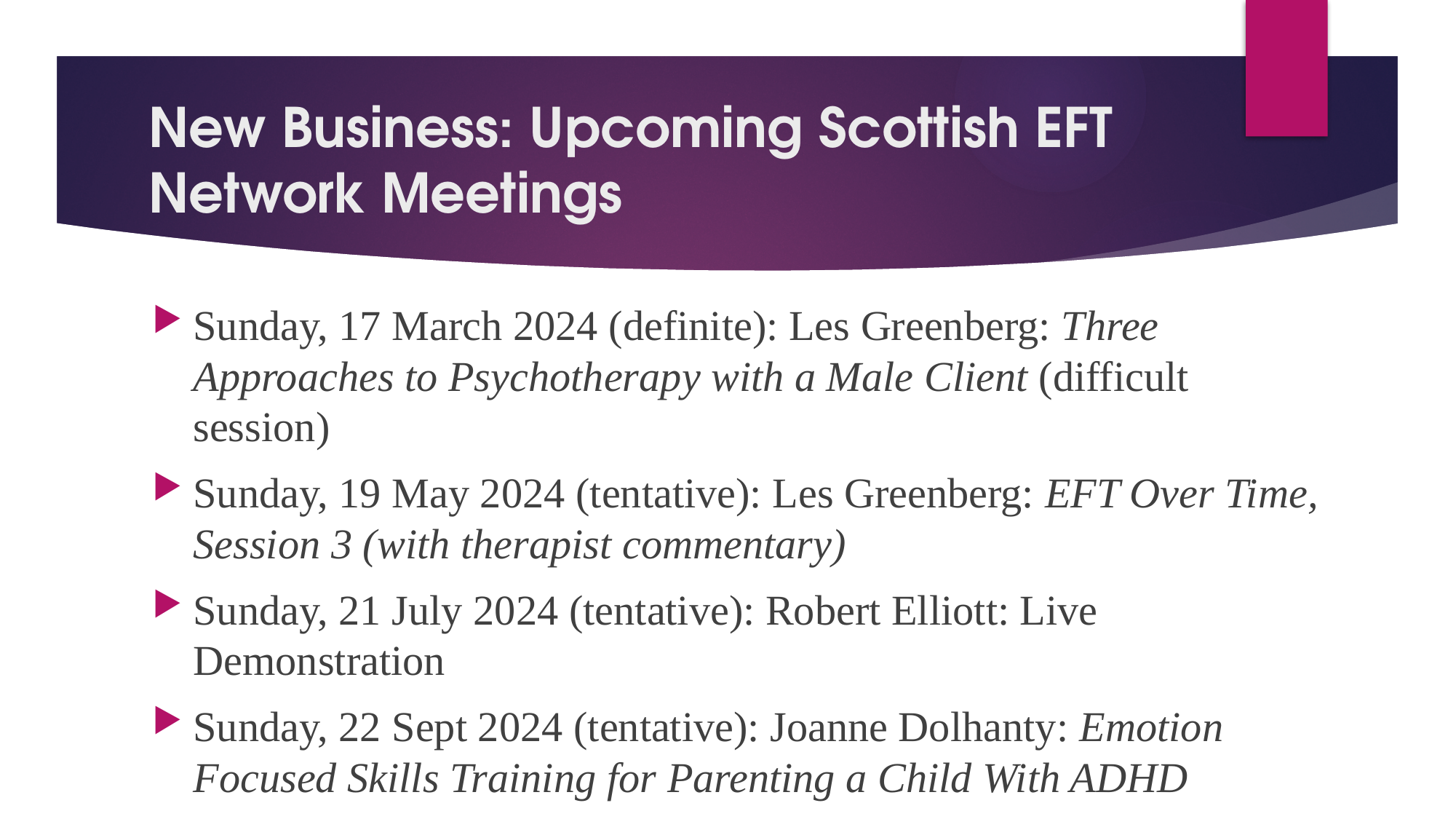

# New Business: Upcoming Scottish EFT Network Meetings
Sunday, 17 March 2024 (definite): Les Greenberg: Three Approaches to Psychotherapy with a Male Client (difficult session)
Sunday, 19 May 2024 (tentative): Les Greenberg: EFT Over Time, Session 3 (with therapist commentary)
Sunday, 21 July 2024 (tentative): Robert Elliott: Live Demonstration
Sunday, 22 Sept 2024 (tentative): Joanne Dolhanty: Emotion Focused Skills Training for Parenting a Child With ADHD